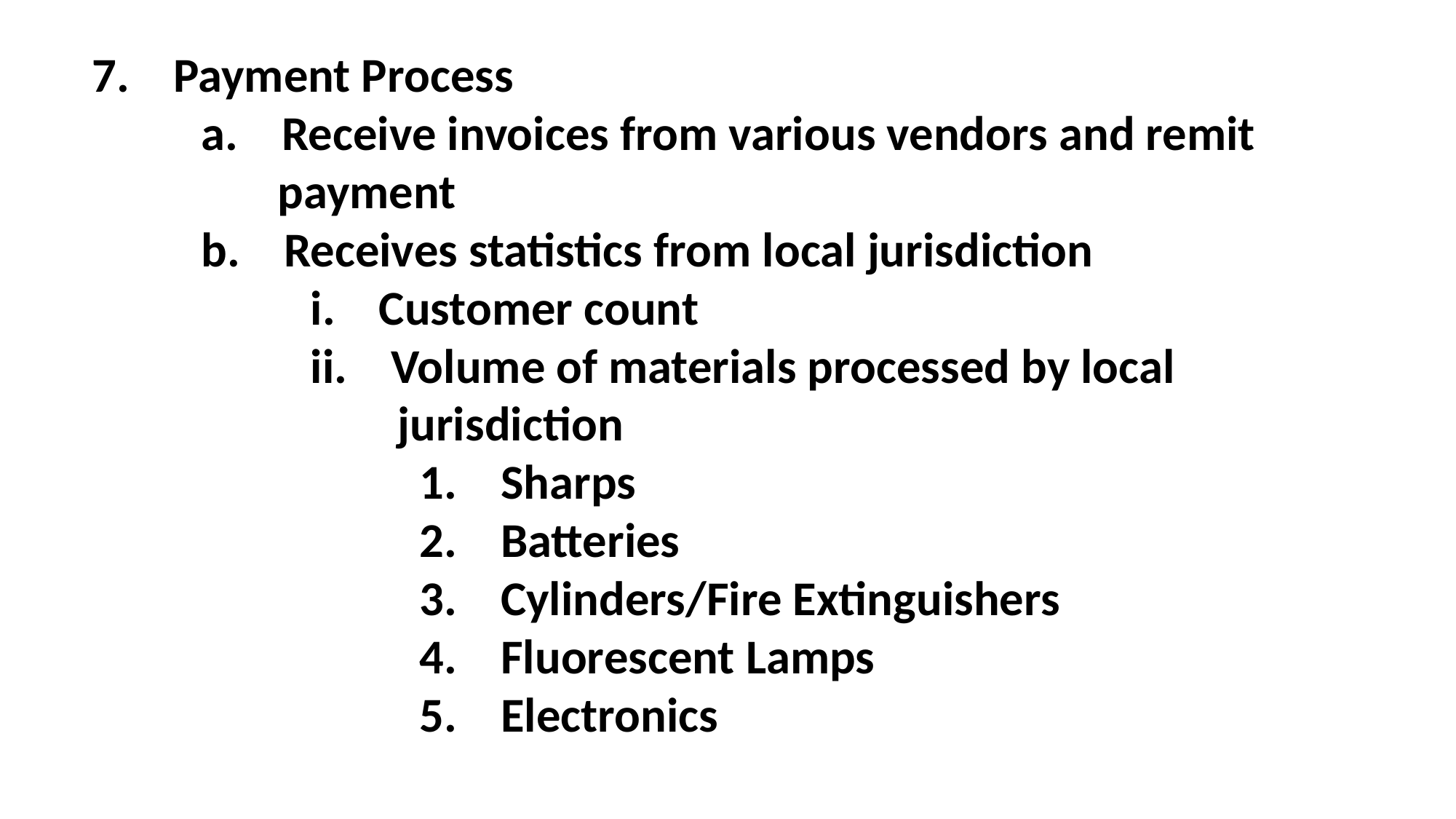

7.    Payment Process
	a.    Receive invoices from various vendors and remit 		       payment
	b.    Receives statistics from local jurisdiction
		i.    Customer count
		ii.    Volume of materials processed by local 			        jurisdiction
			1.    Sharps
			2.    Batteries
			3.    Cylinders/Fire Extinguishers
			4.    Fluorescent Lamps
			5.    Electronics